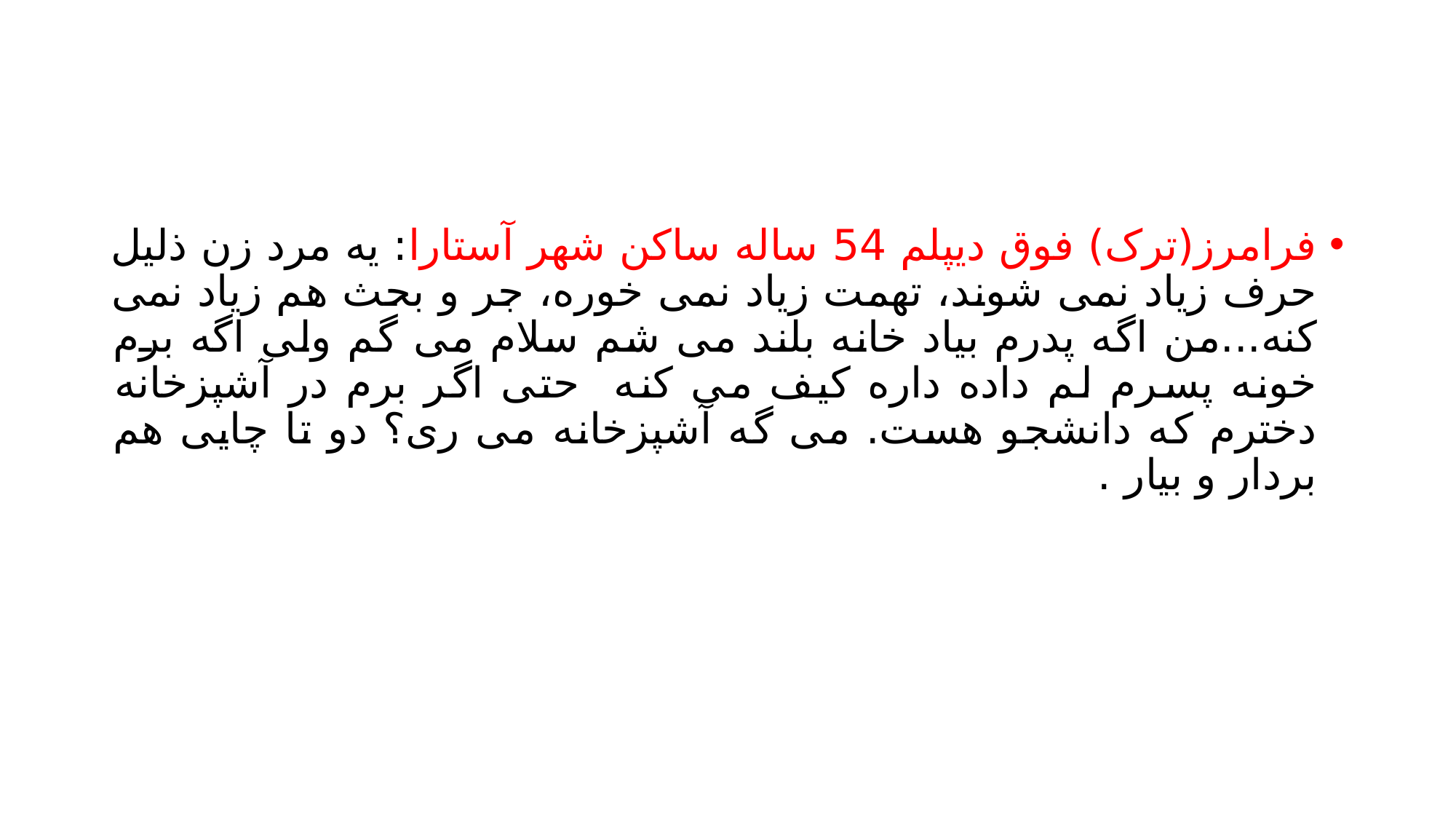

#
فرامرز(ترک) فوق دیپلم 54 ساله ساکن شهر آستارا: یه مرد زن ذلیل حرف زیاد نمی شوند، تهمت زیاد نمی خوره، جر و بحث هم زیاد نمی کنه...من اگه پدرم بیاد خانه بلند می شم سلام می گم ولی اگه برم خونه پسرم لم داده داره کیف می کنه  حتی اگر برم در آشپزخانه دخترم که دانشجو هست. می گه آشپزخانه می ری؟ دو تا چایی هم بردار و بیار .